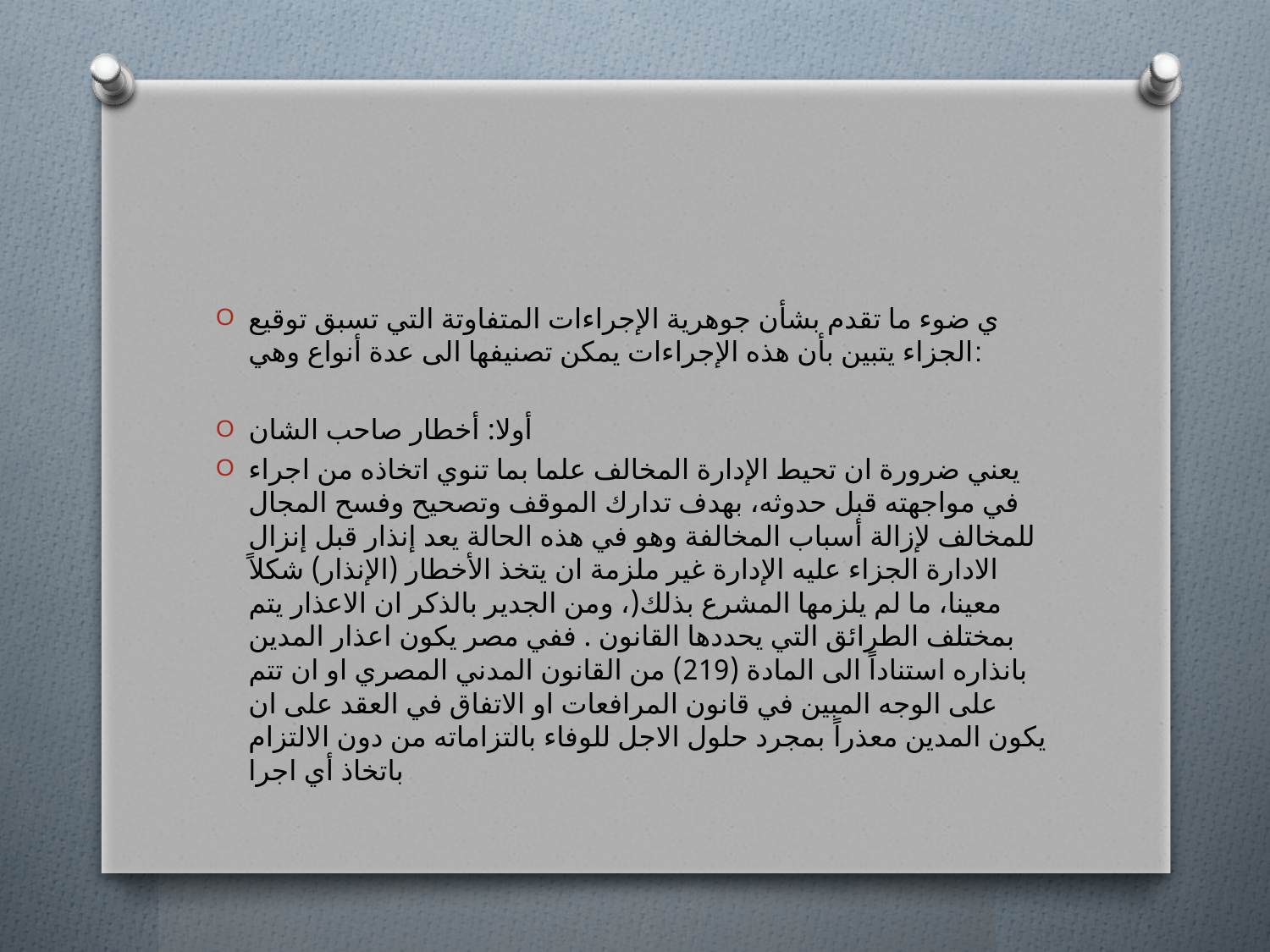

#
ي ضوء ما تقدم بشأن جوهرية الإجراءات المتفاوتة التي تسبق توقيع الجزاء يتبين بأن هذه الإجراءات يمكن تصنيفها الى عدة أنواع وهي:

أولا: أخطار صاحب الشان
يعني ضرورة ان تحيط الإدارة المخالف علما بما تنوي اتخاذه من اجراء في مواجهته قبل حدوثه، بهدف تدارك الموقف وتصحيح وفسح المجال للمخالف لإزالة أسباب المخالفة وهو في هذه الحالة يعد إنذار قبل إنزال الادارة الجزاء عليه الإدارة غير ملزمة ان يتخذ الأخطار (الإنذار) شكلاً معينا، ما لم يلزمها المشرع بذلك(، ومن الجدير بالذكر ان الاعذار يتم بمختلف الطرائق التي يحددها القانون . ففي مصر يكون اعذار المدين بانذاره استناداً الى المادة (219) من القانون المدني المصري او ان تتم على الوجه المبين في قانون المرافعات او الاتفاق في العقد على ان يكون المدين معذراً بمجرد حلول الاجل للوفاء بالتزاماته من دون الالتزام باتخاذ أي اجرا